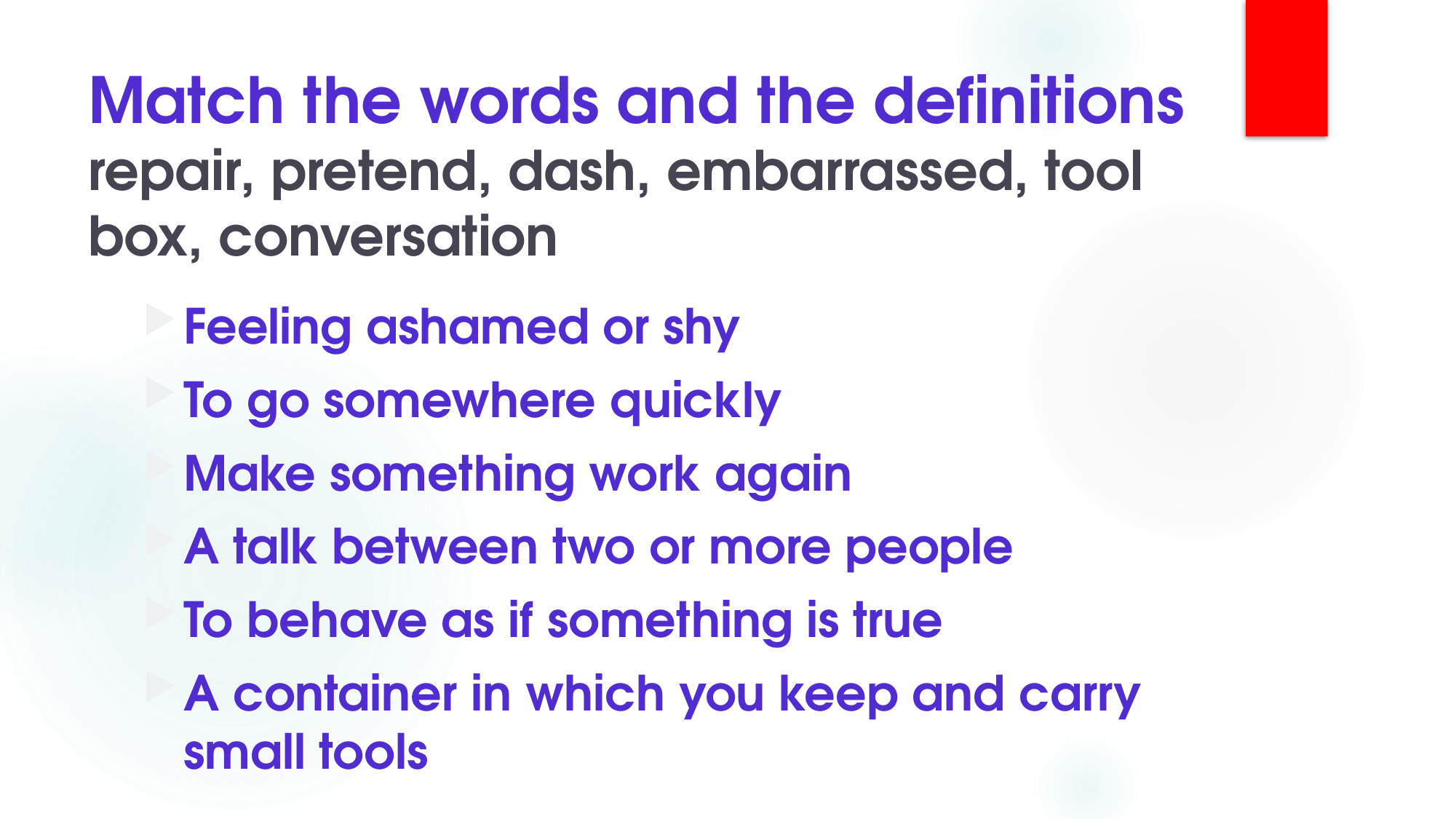

# Match the words and the definitions repair, pretend, dash, embarrassed, tool box, conversation
Feeling ashamed or shy
To go somewhere quickly
Make something work again
A talk between two or more people
To behave as if something is true
A container in which you keep and carry small tools